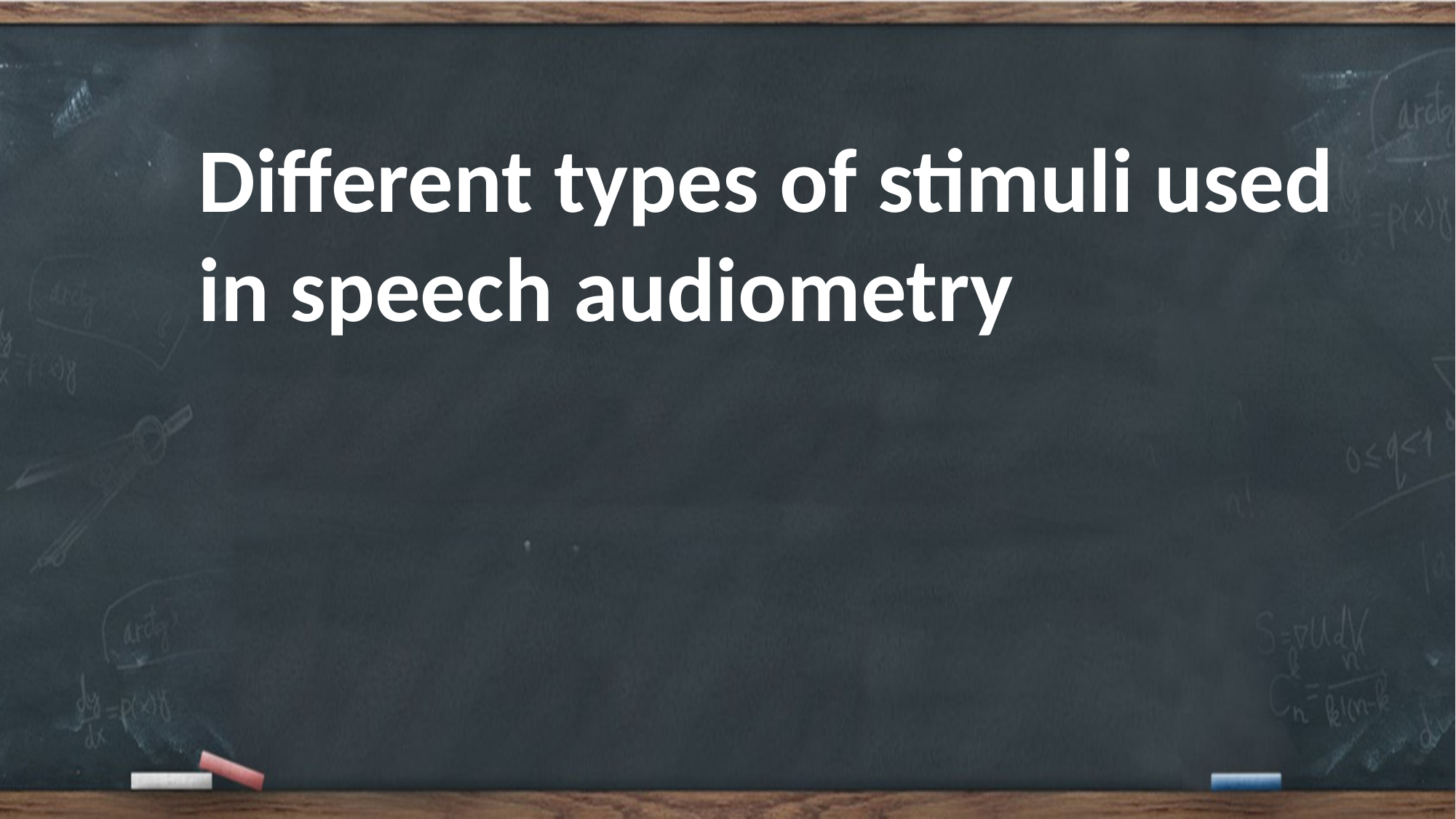

Different types of stimuli used in speech audiometry